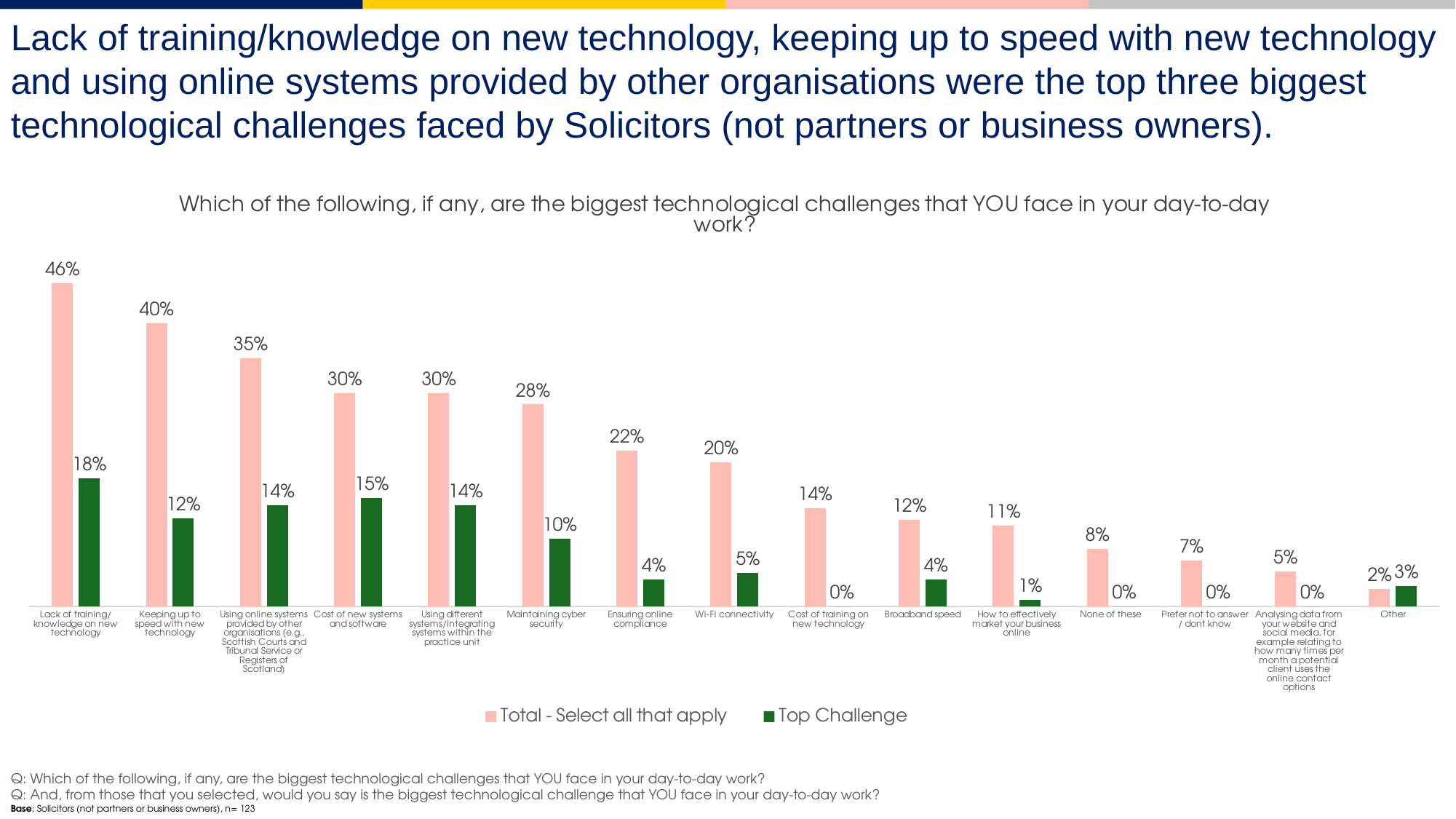

Lack of training/knowledge on new technology, keeping up to speed with new technology and using online systems provided by other organisations were the top three biggest technological challenges faced by Solicitors (not partners or business owners).

### Chart: Which of the following, if any, are the biggest technological challenges that YOU face in your day-to-day work?

| Category | Total - Select all that apply | Top Challenge |
|---|---|---|
| Lack of training/knowledge on new technology | 0.4552845528455 | 0.1809523809524 |
| Keeping up to speed with new technology | 0.3983739837398 | 0.1238095238095 |
| Using online systems provided by other organisations (e.g., Scottish Courts and Tribunal Service or Registers of Scotland) | 0.349593495935 | 0.1428571428571 |
| Cost of new systems and software | 0.3008130081301 | 0.152380952381 |
| Using different systems/integrating systems within the practice unit | 0.3008130081301 | 0.1428571428571 |
| Maintaining cyber security | 0.2845528455285 | 0.0952380952381 |
| Ensuring online compliance | 0.219512195122 | 0.03809523809524 |
| Wi-Fi connectivity | 0.2032520325203 | 0.04761904761905 |
| Cost of training on new technology | 0.1382113821138 | 0.0 |
| Broadband speed | 0.1219512195122 | 0.03809523809524 |
| How to effectively market your business online | 0.1138211382114 | 0.00952380952381 |
| None of these | 0.08130081300813 | 0.0 |
| Prefer not to answer / dont know | 0.0650406504065 | 0.0 |
| Analysing data from your website and social media, for example relating to how many times per month a potential client uses the online contact options | 0.04878048780488 | 0.0 |
| Other | 0.02439024390244 | 0.02857142857143 |
Q: Which of the following, if any, are the biggest technological challenges that YOU face in your day-to-day work?
Q: And, from those that you selected, would you say is the biggest technological challenge that YOU face in your day-to-day work?
Base: Solicitors (not partners or business owners), n= 123